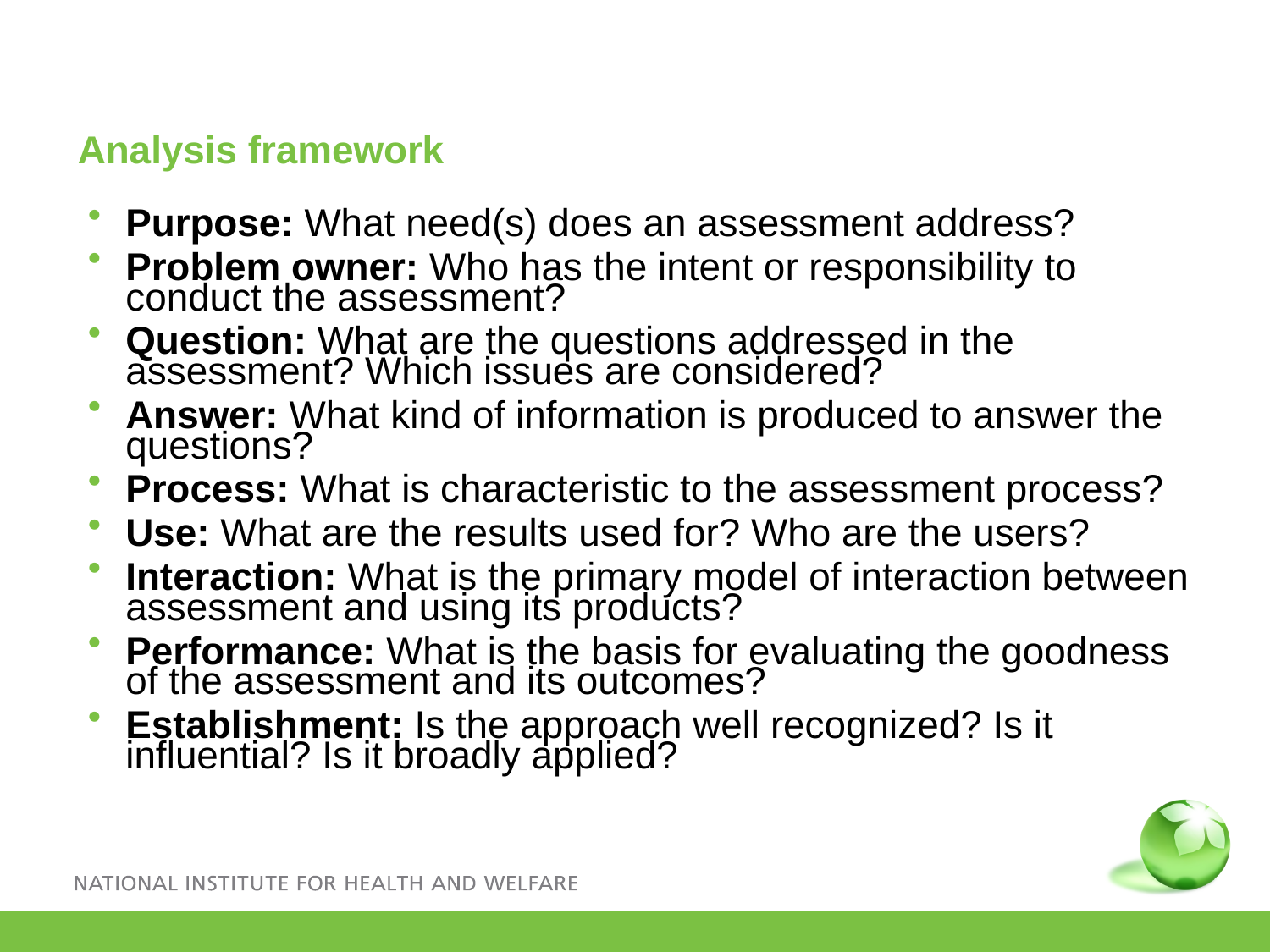

Purpose: What need(s) does an assessment address?
Problem owner: Who has the intent or responsibility to conduct the assessment?
Question: What are the questions addressed in the assessment? Which issues are considered?
Answer: What kind of information is produced to answer the questions?
Process: What is characteristic to the assessment process?
Use: What are the results used for? Who are the users?
Interaction: What is the primary model of interaction between assessment and using its products?
Performance: What is the basis for evaluating the goodness of the assessment and its outcomes?
Establishment: Is the approach well recognized? Is it influential? Is it broadly applied?
Analysis framework